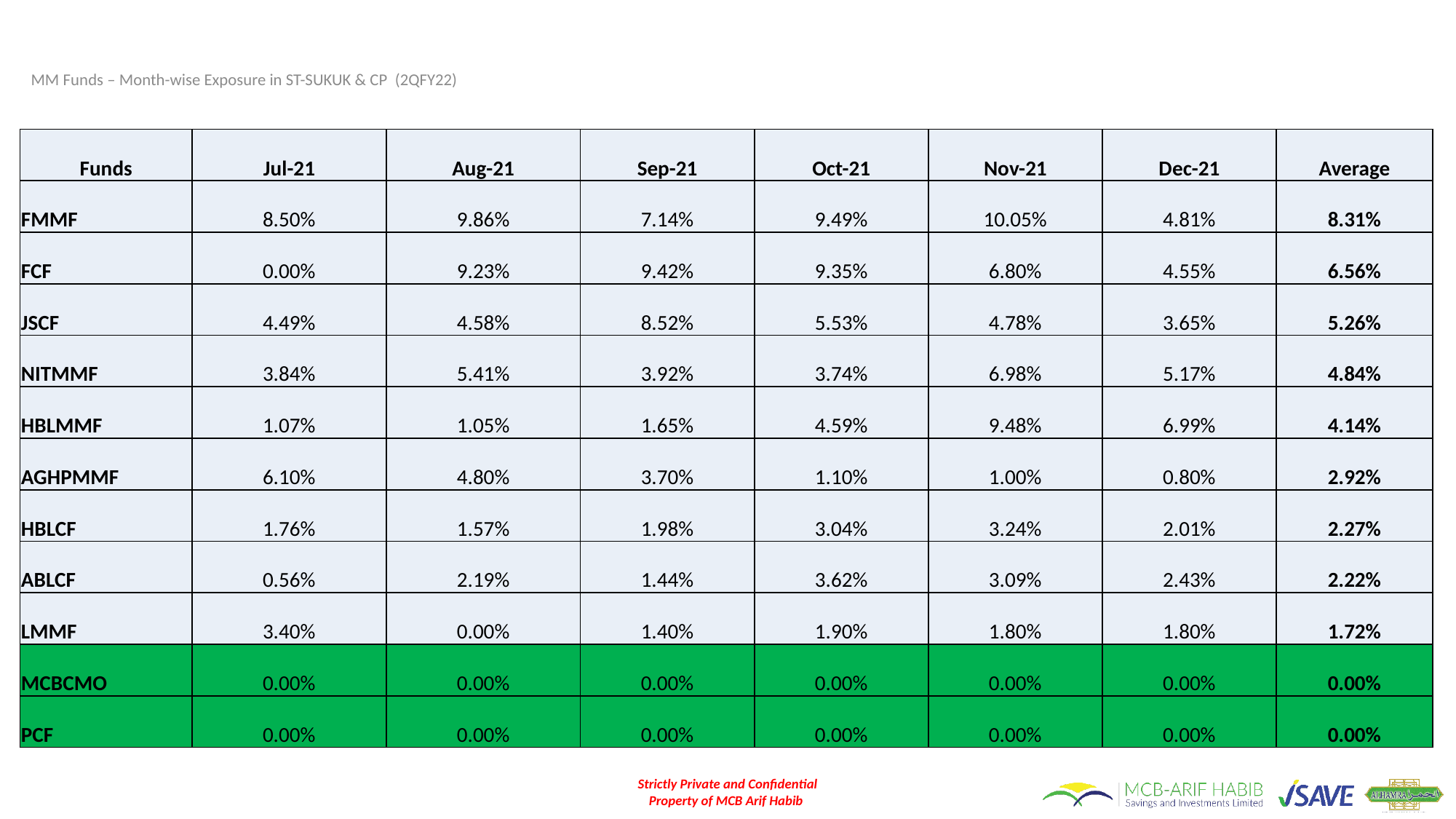

# MM Funds – Month-wise Exposure in ST-SUKUK & CP  (2QFY22)
| Funds | Jul-21 | Aug-21 | Sep-21 | Oct-21 | Nov-21 | Dec-21 | Average |
| --- | --- | --- | --- | --- | --- | --- | --- |
| FMMF | 8.50% | 9.86% | 7.14% | 9.49% | 10.05% | 4.81% | 8.31% |
| FCF | 0.00% | 9.23% | 9.42% | 9.35% | 6.80% | 4.55% | 6.56% |
| JSCF | 4.49% | 4.58% | 8.52% | 5.53% | 4.78% | 3.65% | 5.26% |
| NITMMF | 3.84% | 5.41% | 3.92% | 3.74% | 6.98% | 5.17% | 4.84% |
| HBLMMF | 1.07% | 1.05% | 1.65% | 4.59% | 9.48% | 6.99% | 4.14% |
| AGHPMMF | 6.10% | 4.80% | 3.70% | 1.10% | 1.00% | 0.80% | 2.92% |
| HBLCF | 1.76% | 1.57% | 1.98% | 3.04% | 3.24% | 2.01% | 2.27% |
| ABLCF | 0.56% | 2.19% | 1.44% | 3.62% | 3.09% | 2.43% | 2.22% |
| LMMF | 3.40% | 0.00% | 1.40% | 1.90% | 1.80% | 1.80% | 1.72% |
| MCBCMO | 0.00% | 0.00% | 0.00% | 0.00% | 0.00% | 0.00% | 0.00% |
| PCF | 0.00% | 0.00% | 0.00% | 0.00% | 0.00% | 0.00% | 0.00% |